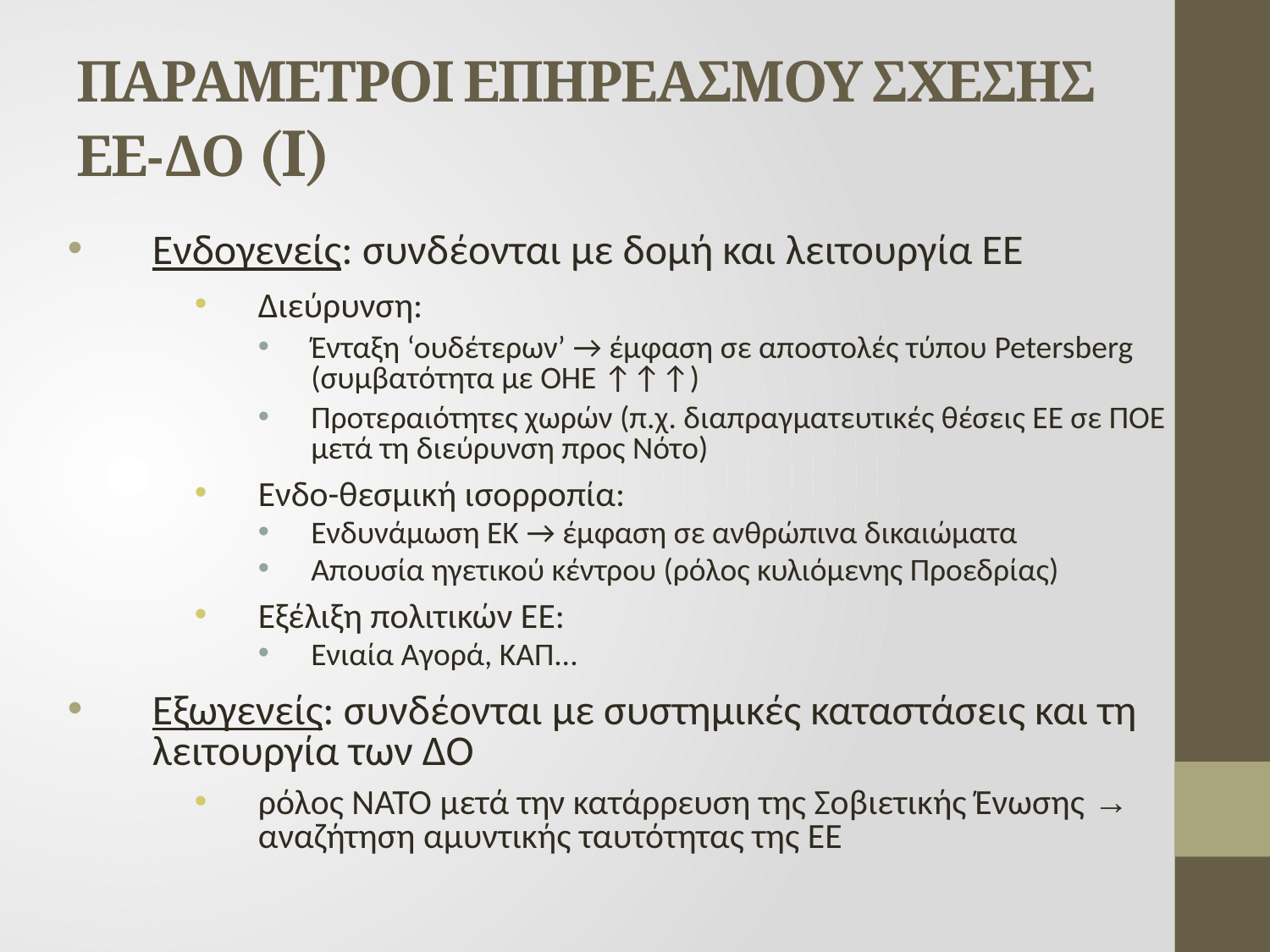

# ΠΑΡΑΜΕΤΡΟΙ ΕΠΗΡΕΑΣΜΟΥ ΣΧΕΣΗΣ ΕΕ-ΔΟ (Ι)
Ενδογενείς: συνδέονται με δομή και λειτουργία ΕΕ
Διεύρυνση:
Ένταξη ‘ουδέτερων’ → έμφαση σε αποστολές τύπου Petersberg (συμβατότητα με ΟΗΕ ↑↑↑)
Προτεραιότητες χωρών (π.χ. διαπραγματευτικές θέσεις ΕΕ σε ΠΟΕ μετά τη διεύρυνση προς Νότο)
Ενδο-θεσμική ισορροπία:
Ενδυνάμωση ΕΚ → έμφαση σε ανθρώπινα δικαιώματα
Απουσία ηγετικού κέντρου (ρόλος κυλιόμενης Προεδρίας)
Εξέλιξη πολιτικών ΕΕ:
Ενιαία Αγορά, ΚΑΠ...
Εξωγενείς: συνδέονται με συστημικές καταστάσεις και τη λειτουργία των ΔΟ
ρόλος ΝΑΤΟ μετά την κατάρρευση της Σοβιετικής Ένωσης → αναζήτηση αμυντικής ταυτότητας της ΕΕ